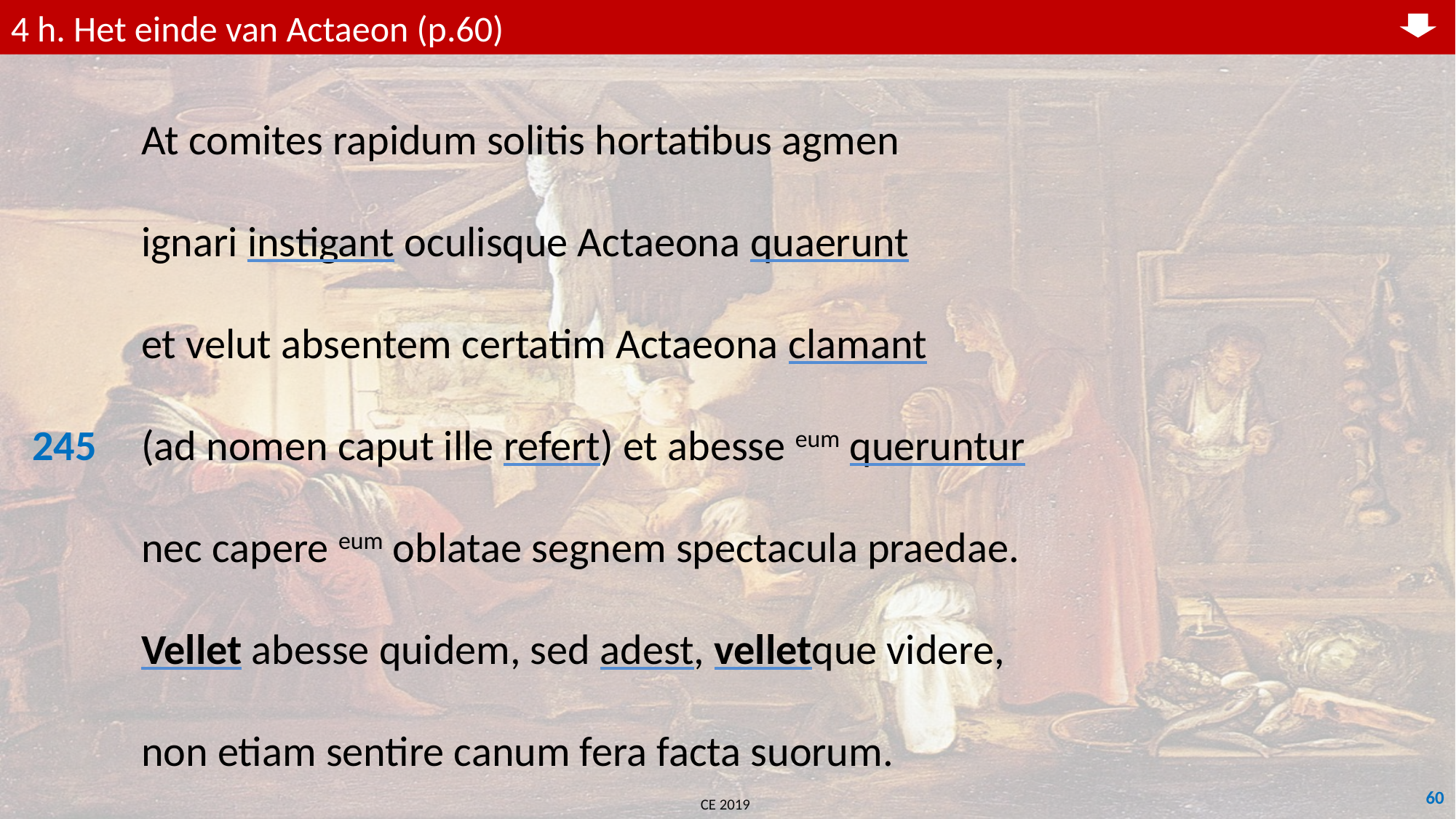

4 h. Het einde van Actaeon (p.60)

	At comites rapidum solitis hortatibus agmen
	ignari instigant oculisque Actaeona quaerunt
	et velut absentem certatim Actaeona clamant
245	(ad nomen caput ille refert) et abesse eum queruntur
	nec capere eum oblatae segnem spectacula praedae.
	Vellet abesse quidem, sed adest, velletque videre,
	non etiam sentire canum fera facta suorum.
60
CE 2019